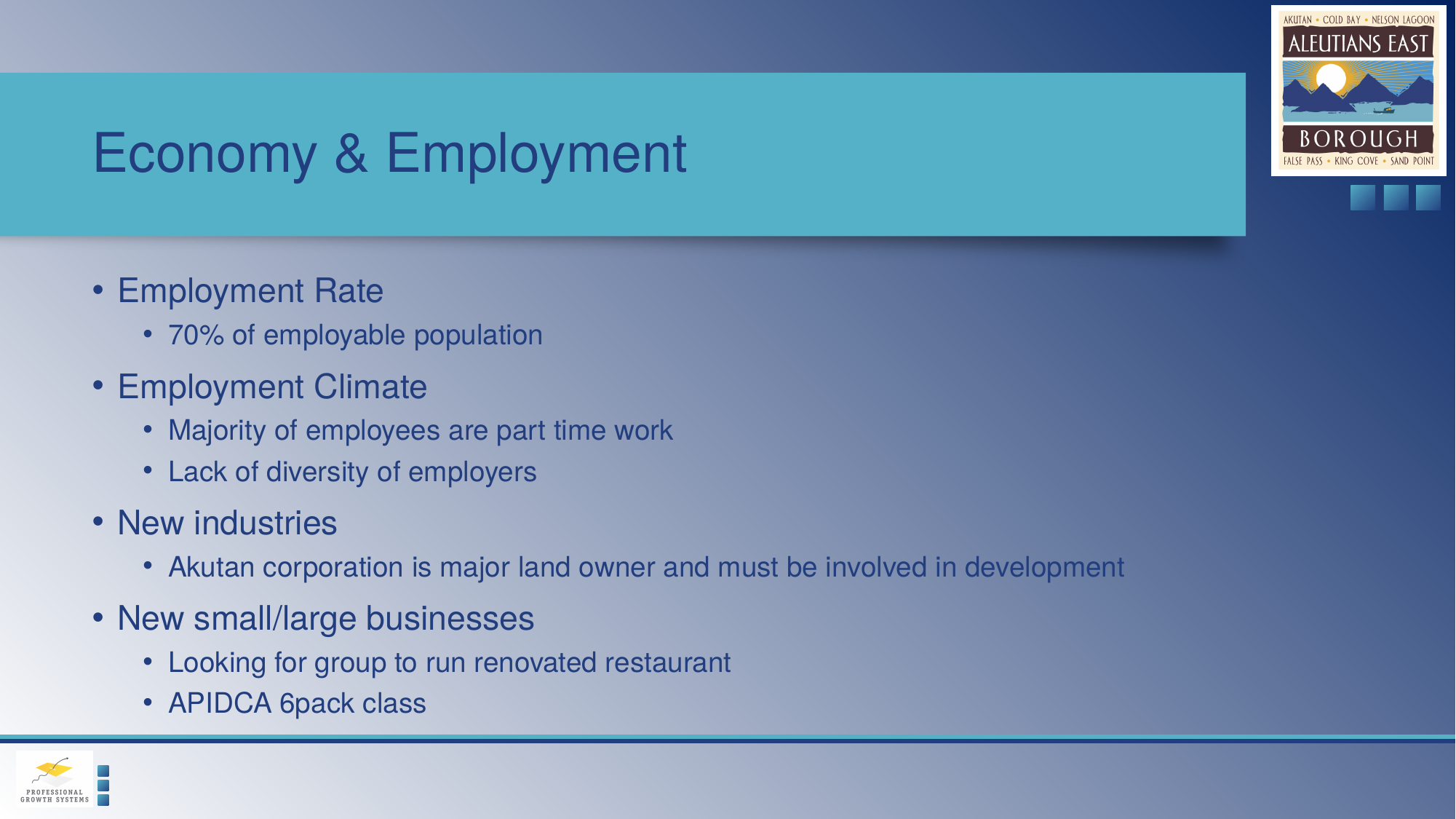

# Economy & Employment

Employment Rate
70% of employable population
Employment Climate
Majority of employees are part time work
Lack of diversity of employers
New industries
Akutan corporation is major land owner and must be involved in development
New small/large businesses
Looking for group to run renovated restaurant
APIDCA 6pack class